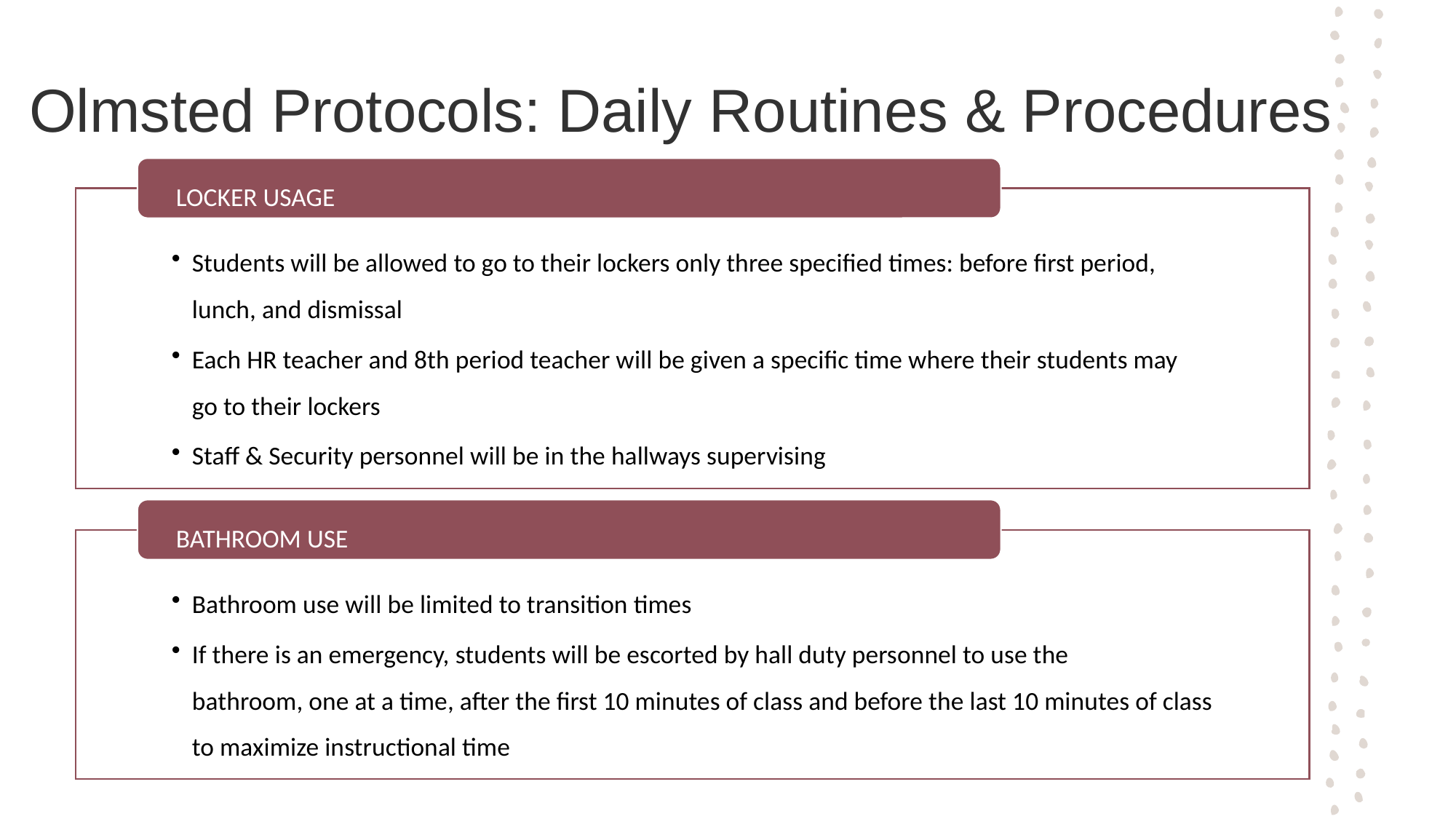

# Olmsted Protocols: Daily Routines & Procedures
Students will be allowed to go to their lockers only three specified times: before first period, lunch, and dismissal
Each HR teacher and 8th period teacher will be given a specific time where their students may go to their lockers
Staff & Security personnel will be in the hallways supervising
LOCKER USAGE
Bathroom use will be limited to transition times
If there is an emergency, students will be escorted by hall duty personnel to use the bathroom, one at a time, after the first 10 minutes of class and before the last 10 minutes of class to maximize instructional time
BATHROOM USE